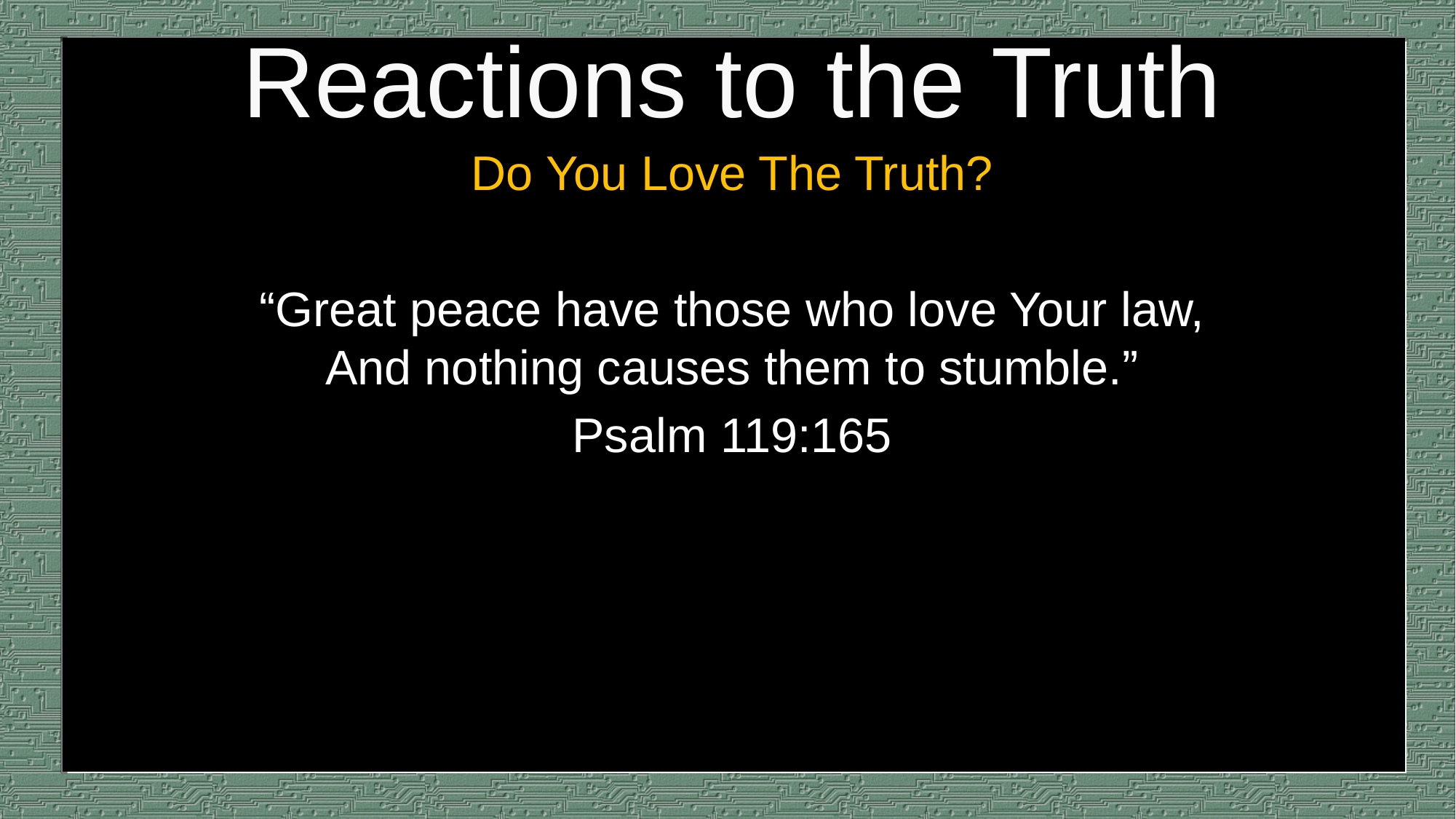

# Reactions to the Truth
Do You Love The Truth?

“Great peace have those who love Your law, And nothing causes them to stumble.”
Psalm 119:165